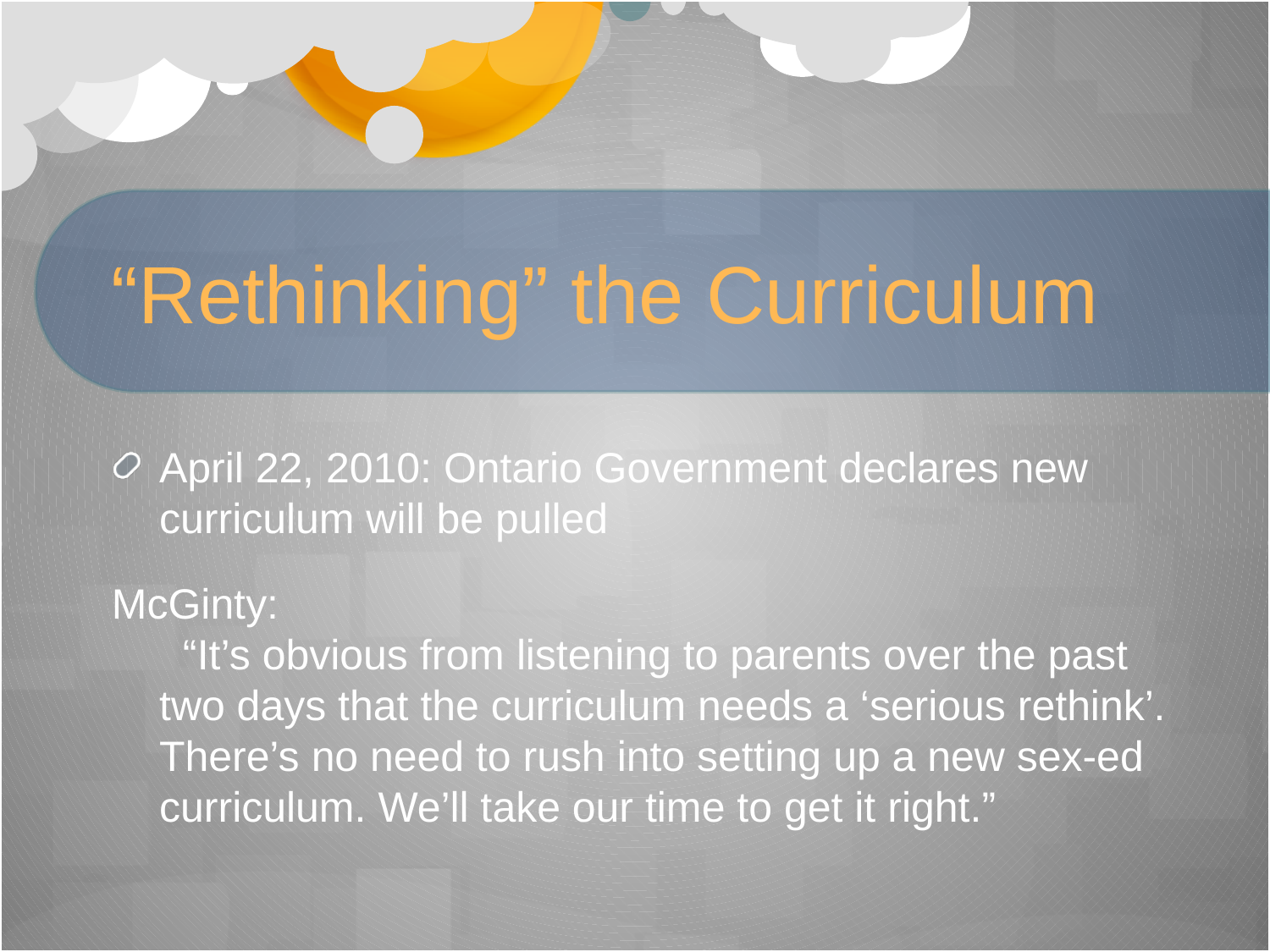

# “Rethinking” the Curriculum
April 22, 2010: Ontario Government declares new curriculum will be pulled
McGinty:                                                                               “It’s obvious from listening to parents over the past two days that the curriculum needs a ‘serious rethink’. There’s no need to rush into setting up a new sex-ed curriculum. We’ll take our time to get it right.”